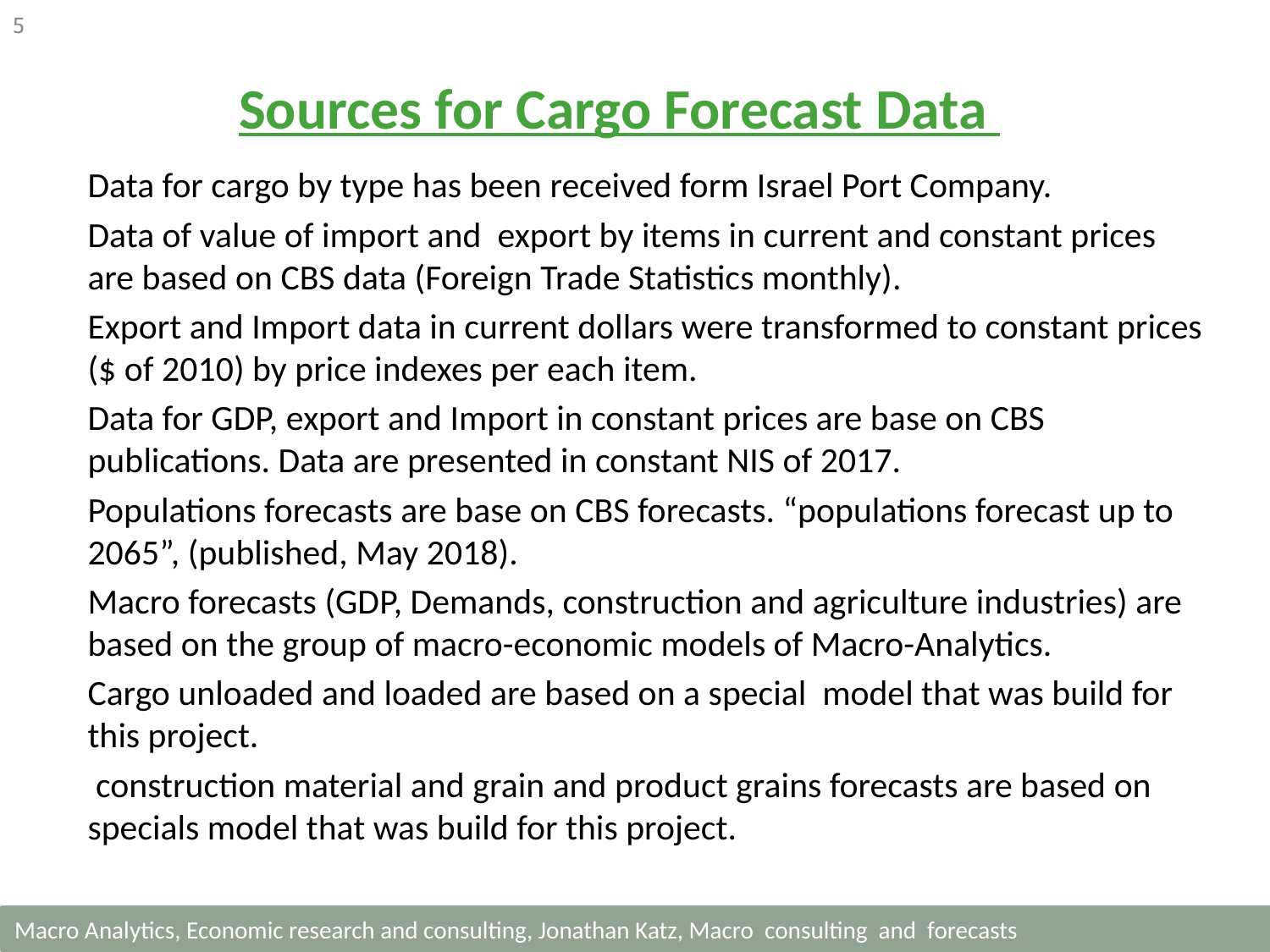

5
Sources for Cargo Forecast Data
Data for cargo by type has been received form Israel Port Company.
Data of value of import and  export by items in current and constant prices are based on CBS data (Foreign Trade Statistics monthly).
Export and Import data in current dollars were transformed to constant prices ($ of 2010) by price indexes per each item.
Data for GDP, export and Import in constant prices are base on CBS publications. Data are presented in constant NIS of 2017.
Populations forecasts are base on CBS forecasts. “populations forecast up to 2065”, (published, May 2018).
Macro forecasts (GDP, Demands, construction and agriculture industries) are based on the group of macro-economic models of Macro-Analytics.
Cargo unloaded and loaded are based on a special  model that was build for this project.
 construction material and grain and product grains forecasts are based on specials model that was build for this project.